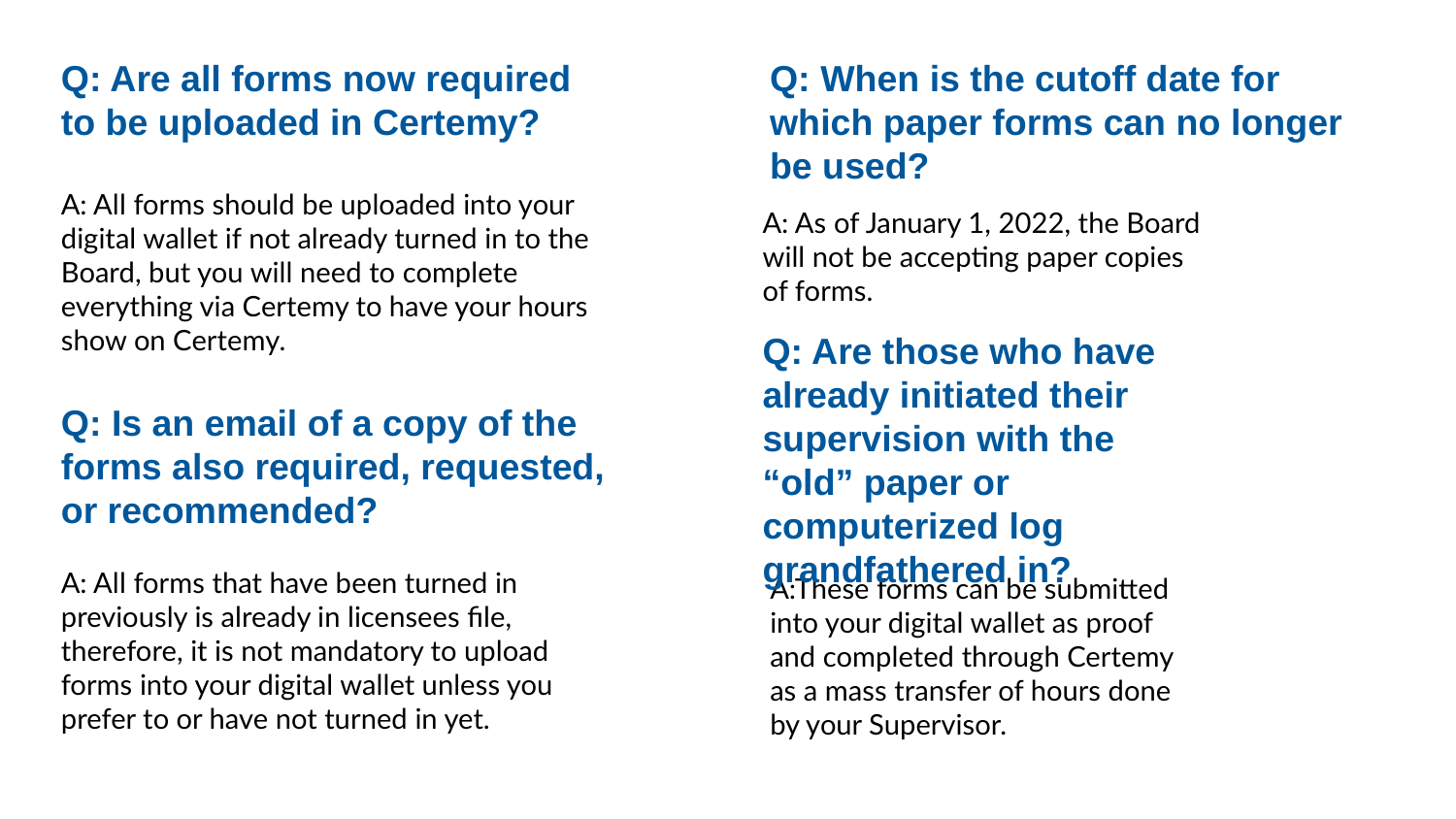

# Q: Are all forms now required to be uploaded in Certemy?

A: All forms should be uploaded into your digital wallet if not already turned in to the Board, but you will need to complete everything via Certemy to have your hours show on Certemy.

Q: Is an email of a copy of the forms also required, requested, or recommended?

A: All forms that have been turned in previously is already in licensees file, therefore, it is not mandatory to upload forms into your digital wallet unless you prefer to or have not turned in yet.

Q: When is the cutoff date for which paper forms can no longer be used?
A: As of January 1, 2022, the Board will not be accepting paper copies of forms.
Q: Are those who have already initiated their supervision with the “old” paper or computerized log grandfathered in?

A:These forms can be submitted into your digital wallet as proof and completed through Certemy as a mass transfer of hours done by your Supervisor.